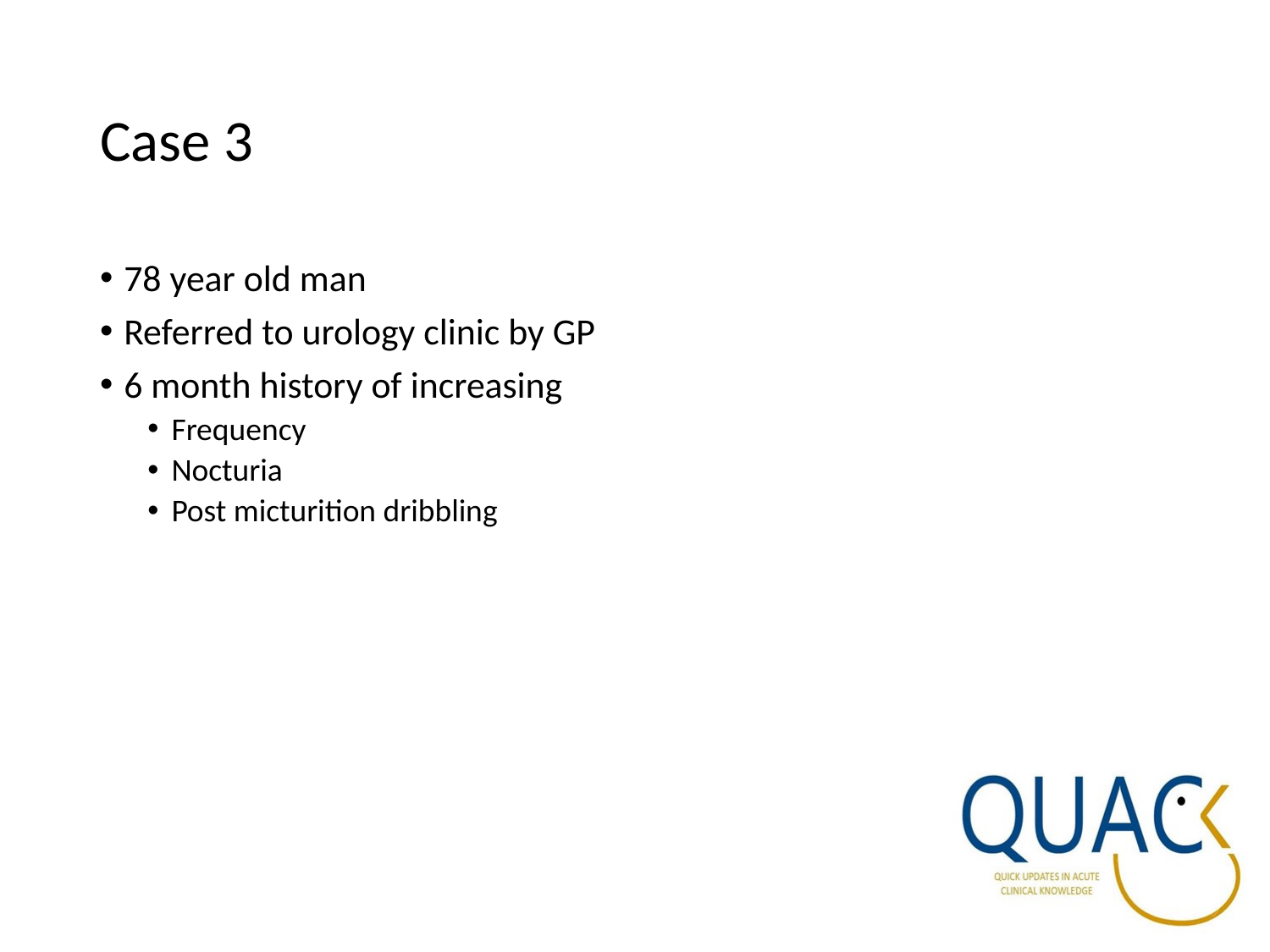

# Case 3
78 year old man
Referred to urology clinic by GP
6 month history of increasing
Frequency
Nocturia
Post micturition dribbling